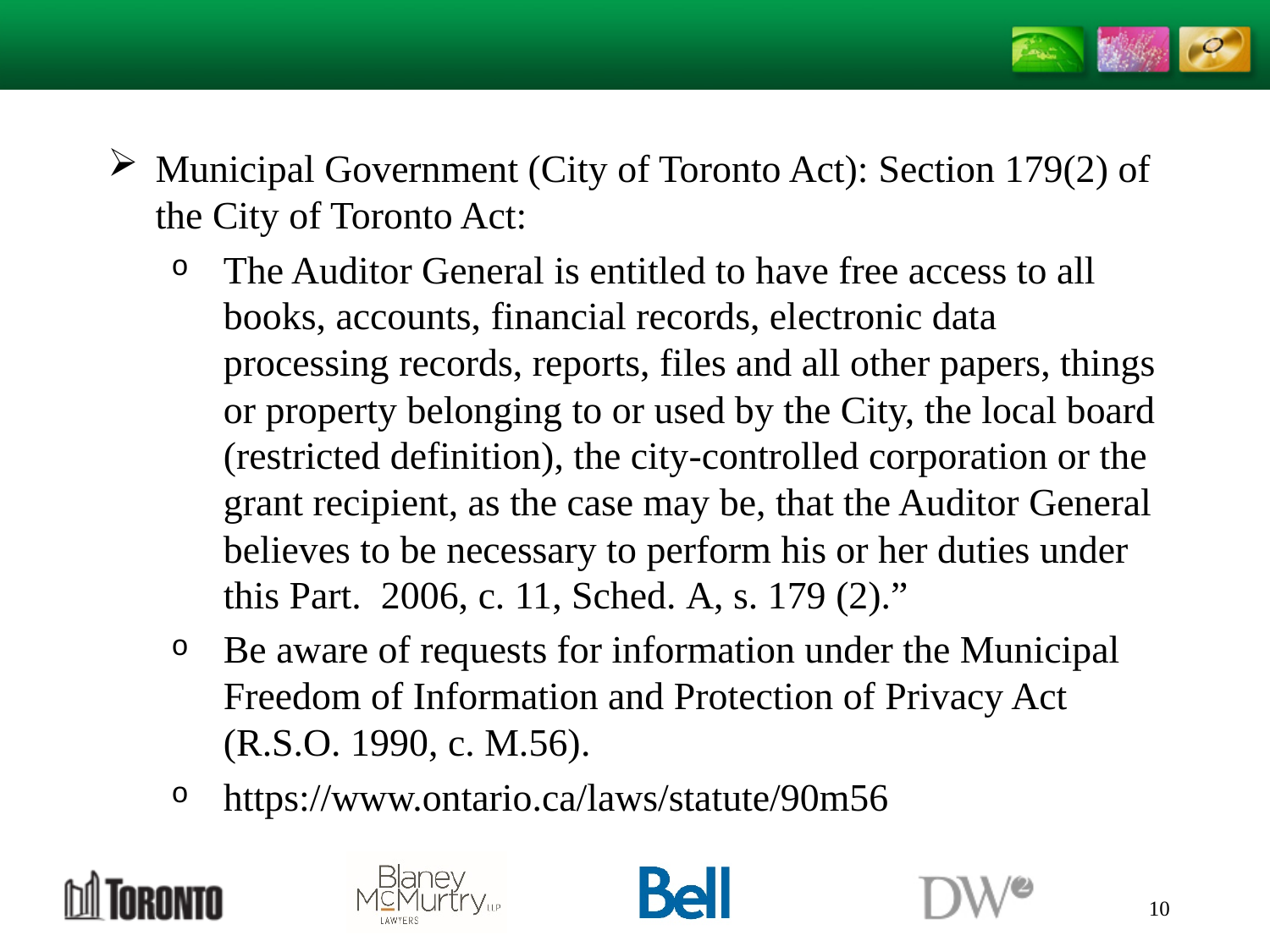

Municipal Government (City of Toronto Act): Section 179(2) of the City of Toronto Act:
The Auditor General is entitled to have free access to all books, accounts, financial records, electronic data processing records, reports, files and all other papers, things or property belonging to or used by the City, the local board (restricted definition), the city-controlled corporation or the grant recipient, as the case may be, that the Auditor General believes to be necessary to perform his or her duties under this Part.  2006, c. 11, Sched. A, s. 179 (2).”
Be aware of requests for information under the Municipal Freedom of Information and Protection of Privacy Act (R.S.O. 1990, c. M.56).
https://www.ontario.ca/laws/statute/90m56

10